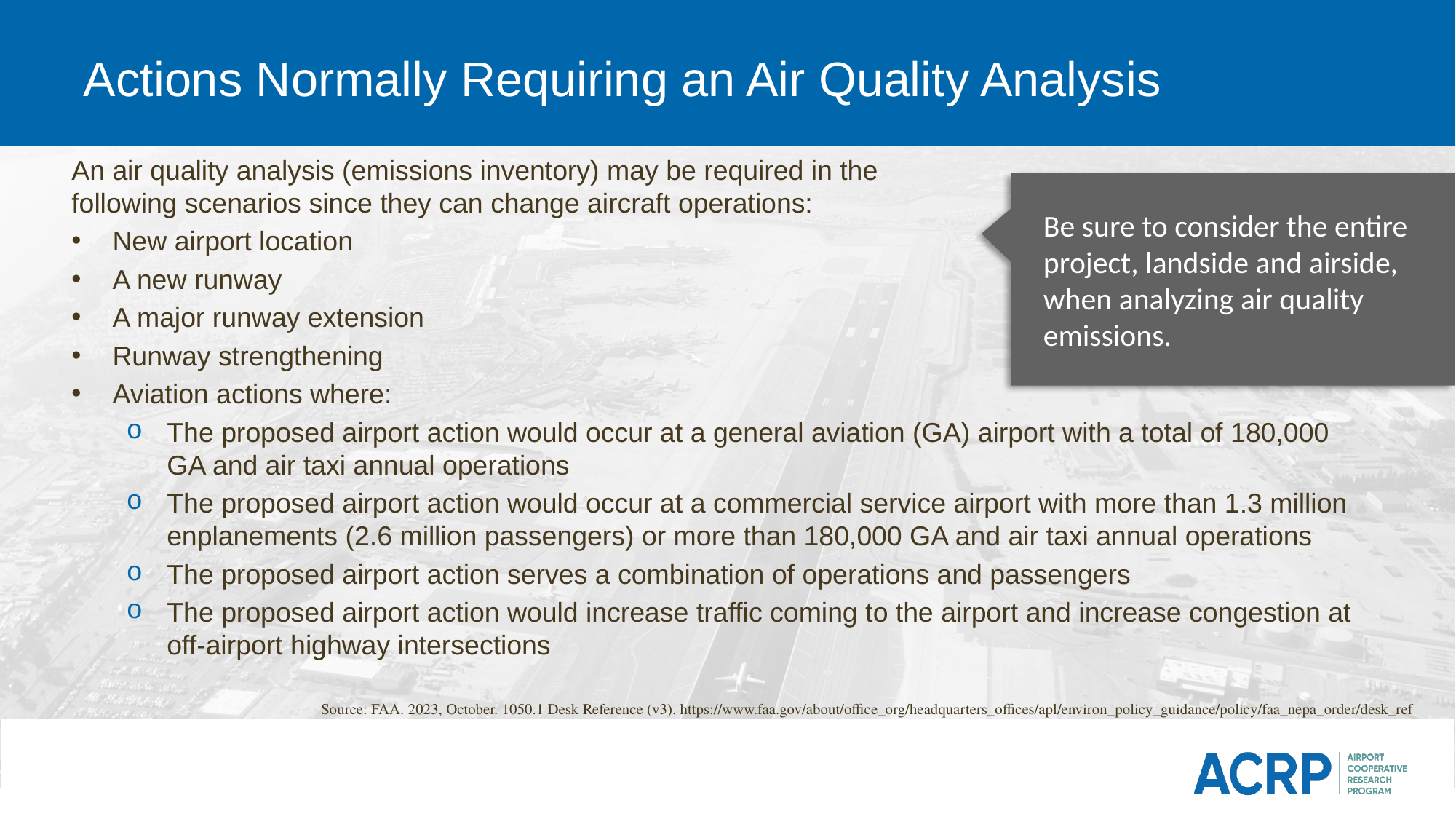

# Actions Normally Requiring an Air Quality Analysis
An air quality analysis (emissions inventory) may be required in the
following scenarios since they can change aircraft operations:
New airport location
A new runway
A major runway extension
Runway strengthening
Aviation actions where:
The proposed airport action would occur at a general aviation (GA) airport with a total of 180,000 GA and air taxi annual operations
The proposed airport action would occur at a commercial service airport with more than 1.3 million enplanements (2.6 million passengers) or more than 180,000 GA and air taxi annual operations
The proposed airport action serves a combination of operations and passengers
The proposed airport action would increase traffic coming to the airport and increase congestion at off-airport highway intersections

Be sure to consider the entire project, landside and airside, when analyzing air quality emissions.
Source: FAA. 2023, October. 1050.1 Desk Reference (v3). https://www.faa.gov/about/office_org/headquarters_offices/apl/environ_policy_guidance/policy/faa_nepa_order/desk_ref